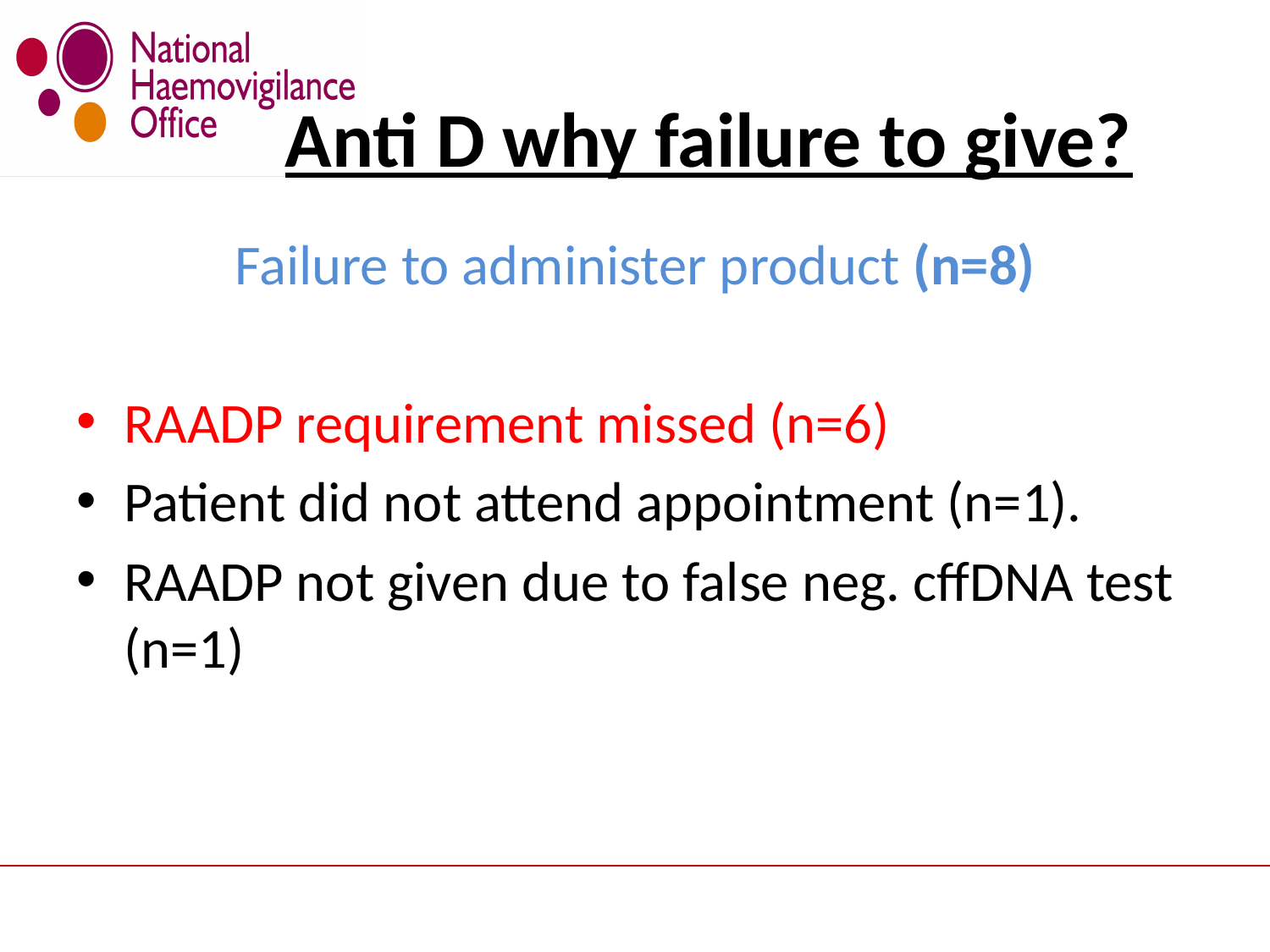

# Anti D why failure to give?
Failure to administer product (n=8)

RAADP requirement missed (n=6)
Patient did not attend appointment (n=1).
RAADP not given due to false neg. cffDNA test (n=1)